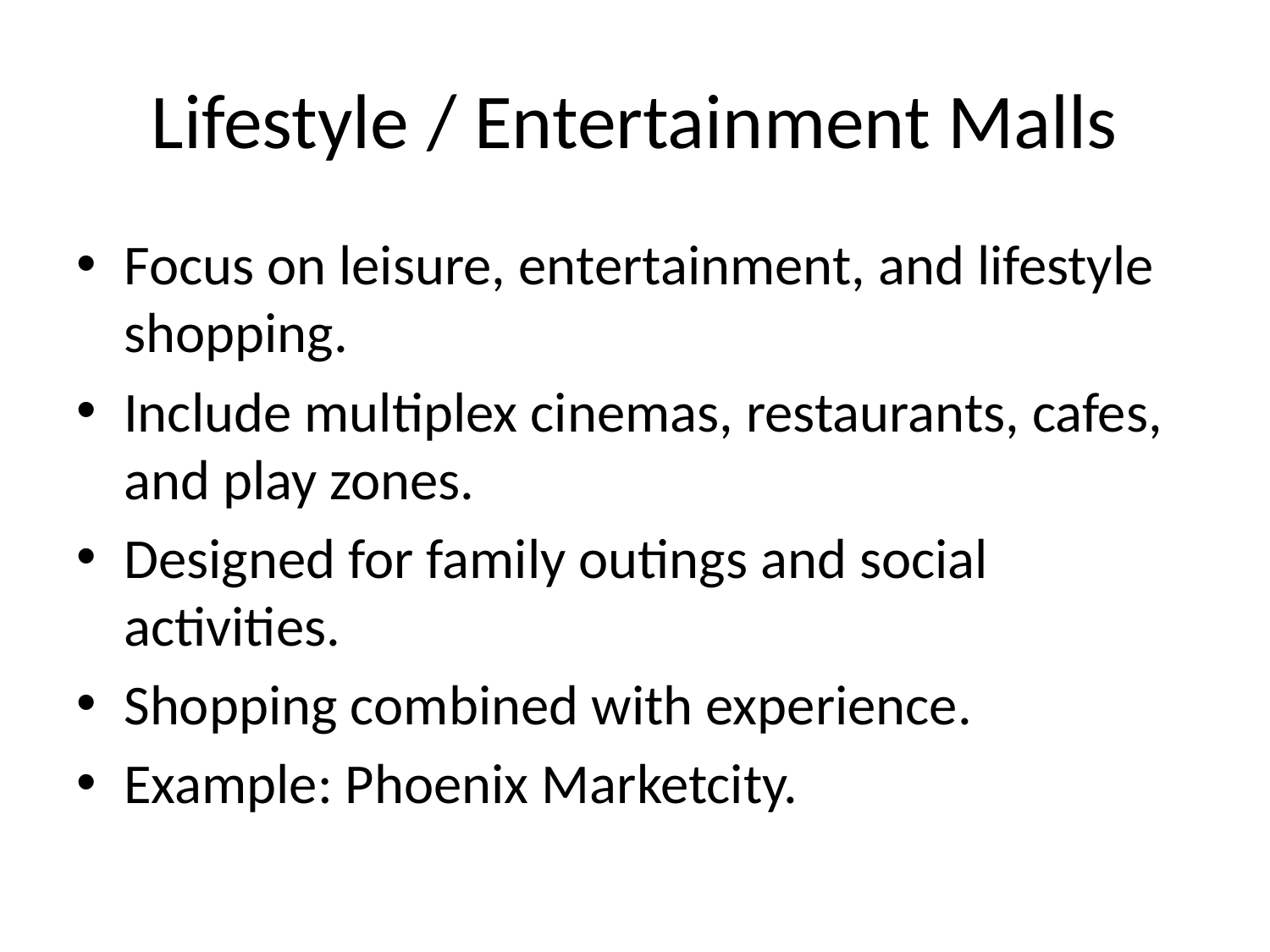

# Lifestyle / Entertainment Malls
Focus on leisure, entertainment, and lifestyle shopping.
Include multiplex cinemas, restaurants, cafes, and play zones.
Designed for family outings and social activities.
Shopping combined with experience.
Example: Phoenix Marketcity.